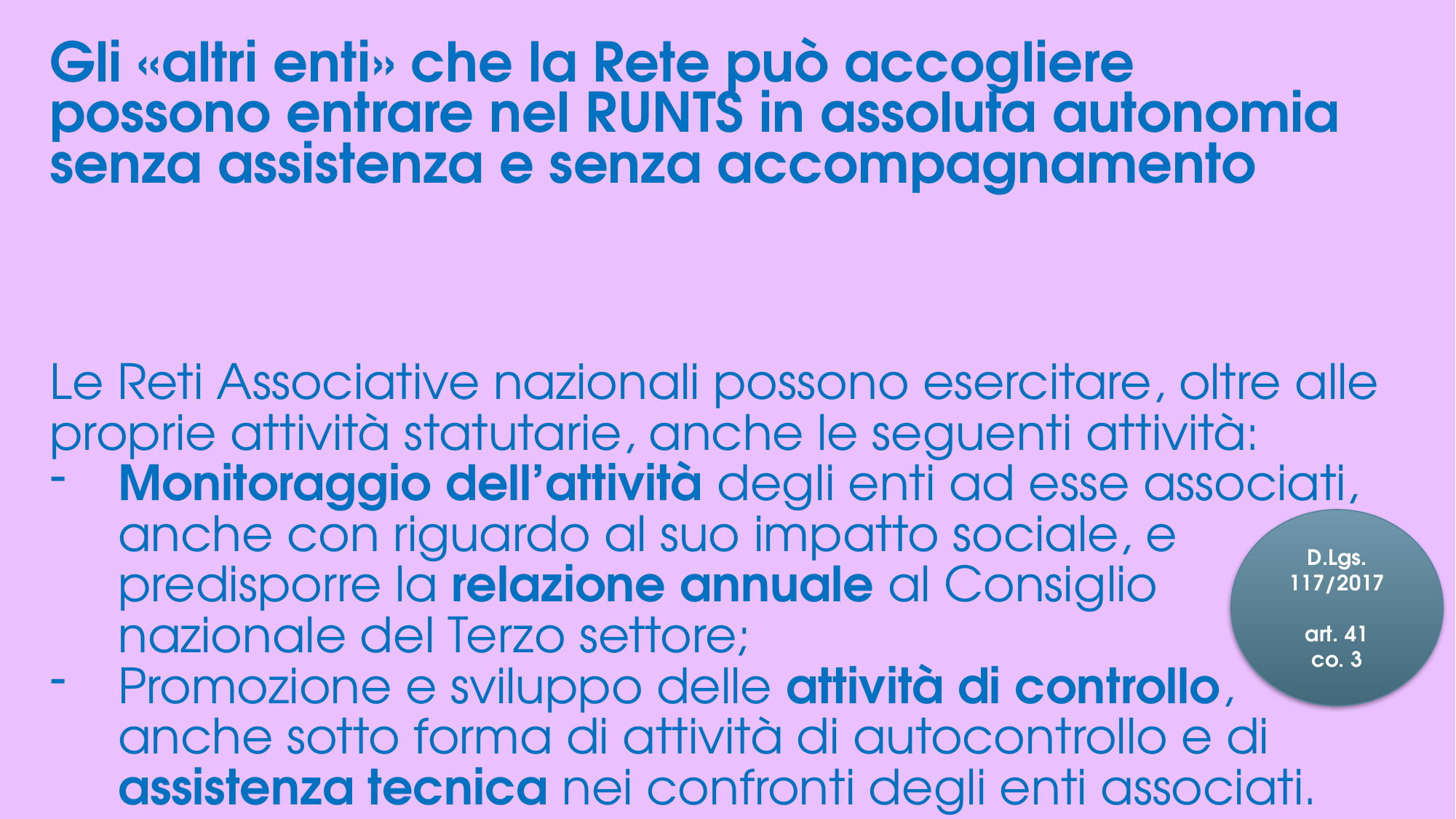

Gli «altri enti» che la Rete può accogliere
possono entrare nel RUNTS in assoluta autonomia
senza assistenza e senza accompagnamento
Le Reti Associative nazionali possono esercitare, oltre alle proprie attività statutarie, anche le seguenti attività:
Monitoraggio dell’attività degli enti ad esse associati, anche con riguardo al suo impatto sociale, e predisporre la relazione annuale al Consiglio nazionale del Terzo settore;
Promozione e sviluppo delle attività di controllo, anche sotto forma di attività di autocontrollo e di assistenza tecnica nei confronti degli enti associati.
D.Lgs. 117/2017

 art. 41
co. 3